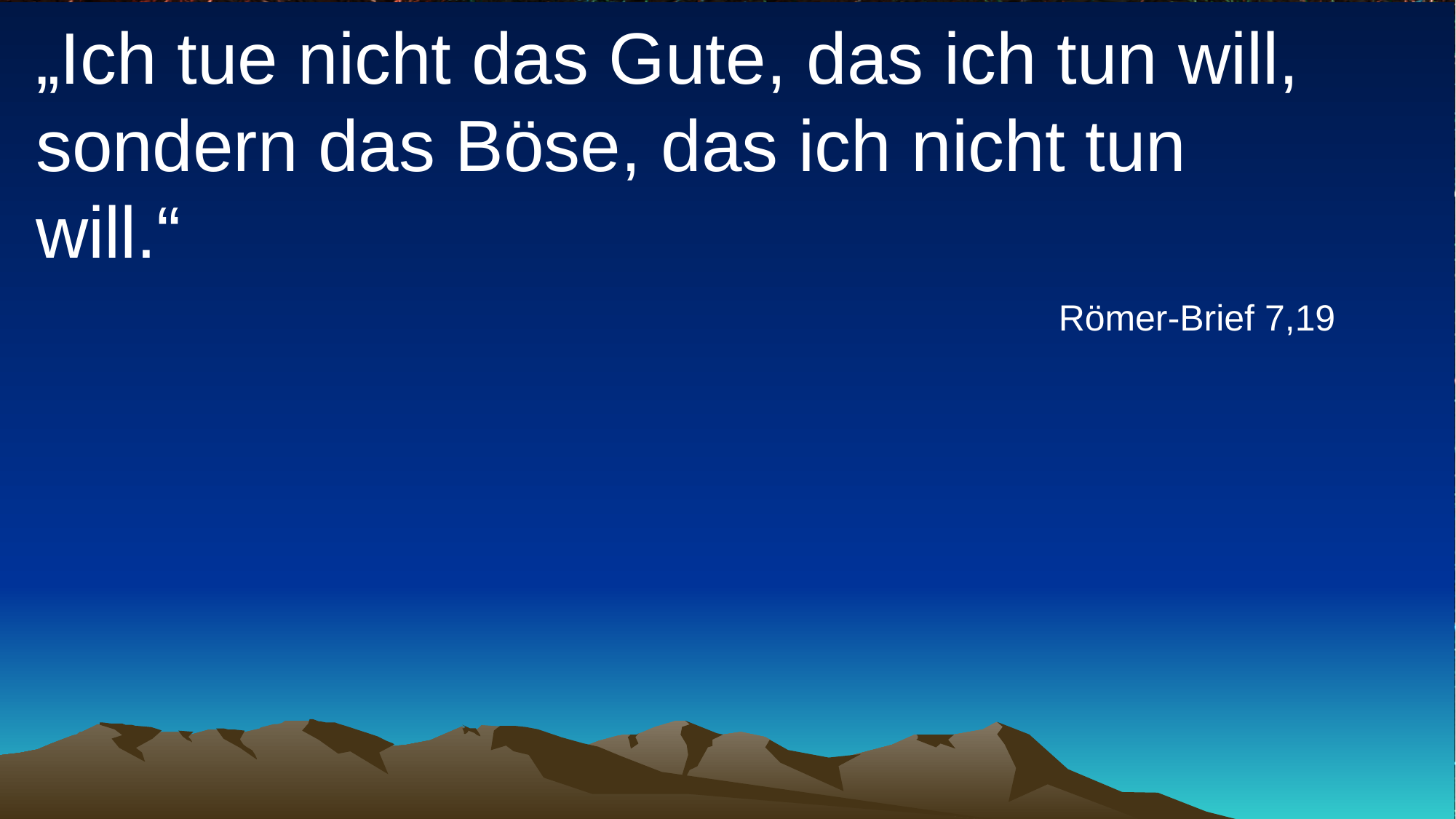

# „Ich tue nicht das Gute, das ich tun will, sondern das Böse, das ich nicht tun will.“
Römer-Brief 7,19